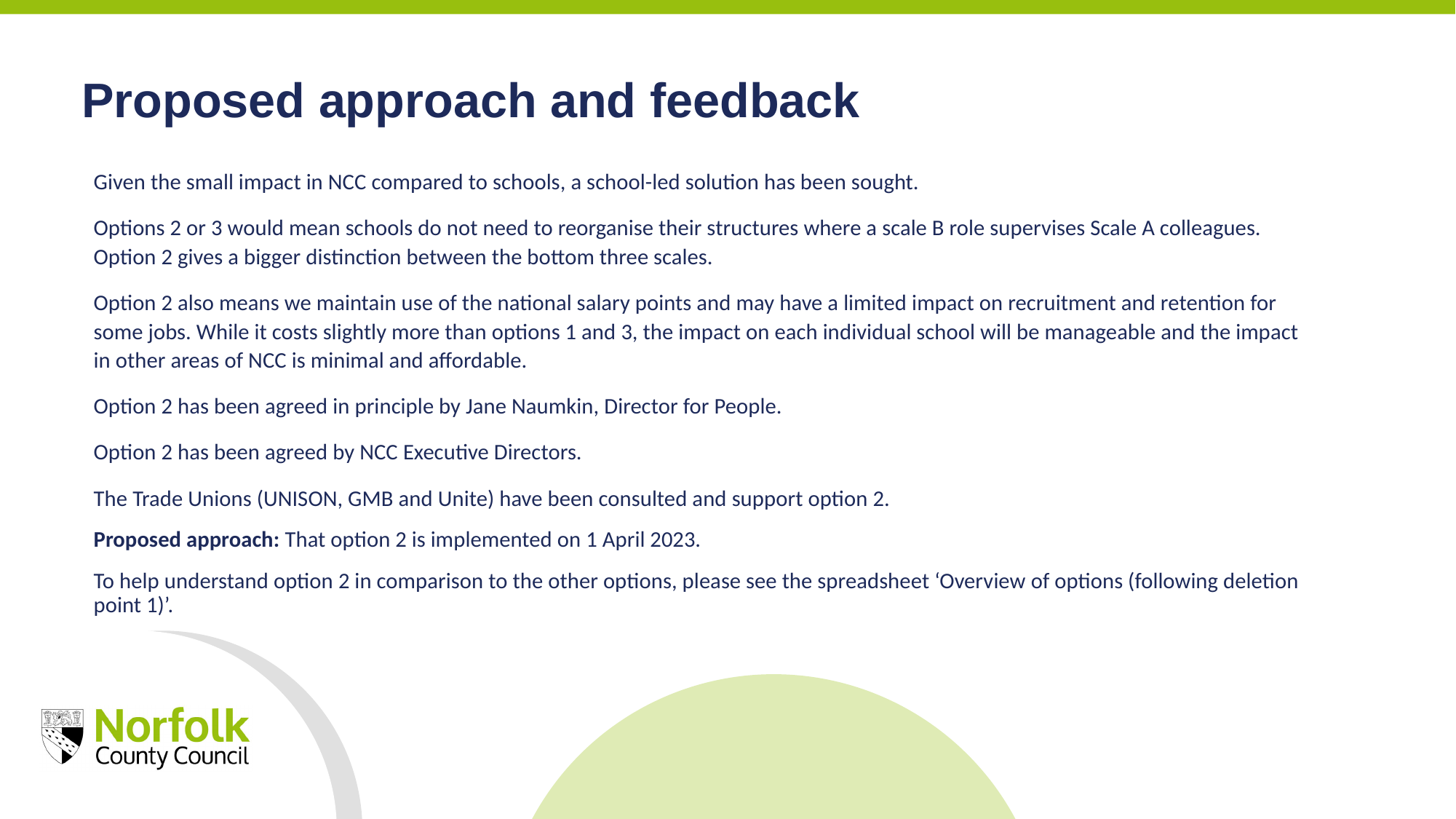

Proposed approach and feedback
Given the small impact in NCC compared to schools, a school-led solution has been sought.
Options 2 or 3 would mean schools do not need to reorganise their structures where a scale B role supervises Scale A colleagues. Option 2 gives a bigger distinction between the bottom three scales.
Option 2 also means we maintain use of the national salary points and may have a limited impact on recruitment and retention for some jobs. While it costs slightly more than options 1 and 3, the impact on each individual school will be manageable and the impact in other areas of NCC is minimal and affordable.
Option 2 has been agreed in principle by Jane Naumkin, Director for People.
Option 2 has been agreed by NCC Executive Directors.
The Trade Unions (UNISON, GMB and Unite) have been consulted and support option 2.
Proposed approach: That option 2 is implemented on 1 April 2023.
To help understand option 2 in comparison to the other options, please see the spreadsheet ‘Overview of options (following deletion point 1)’.